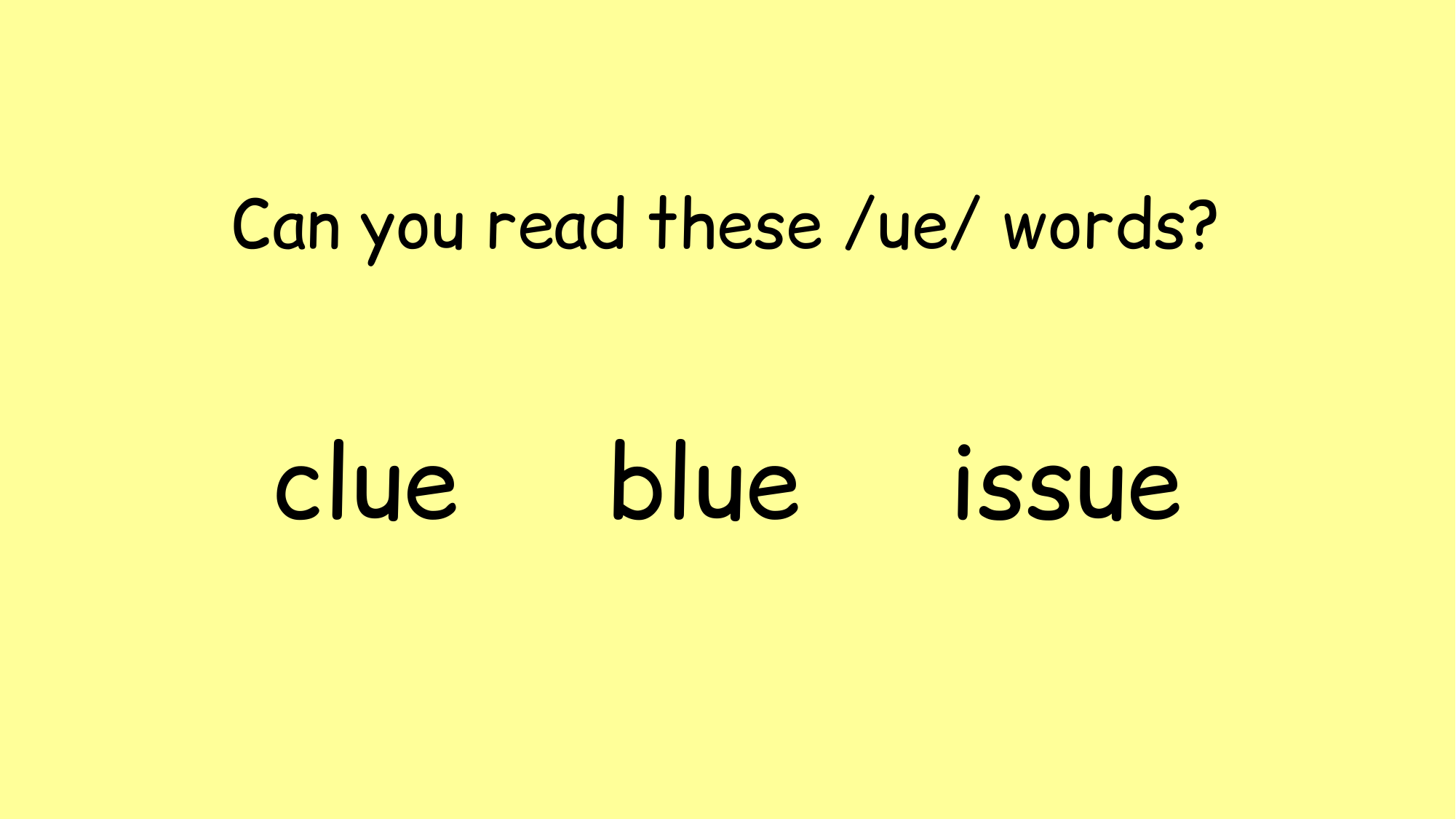

Can you read these /ue/ words?

clue     blue     issue